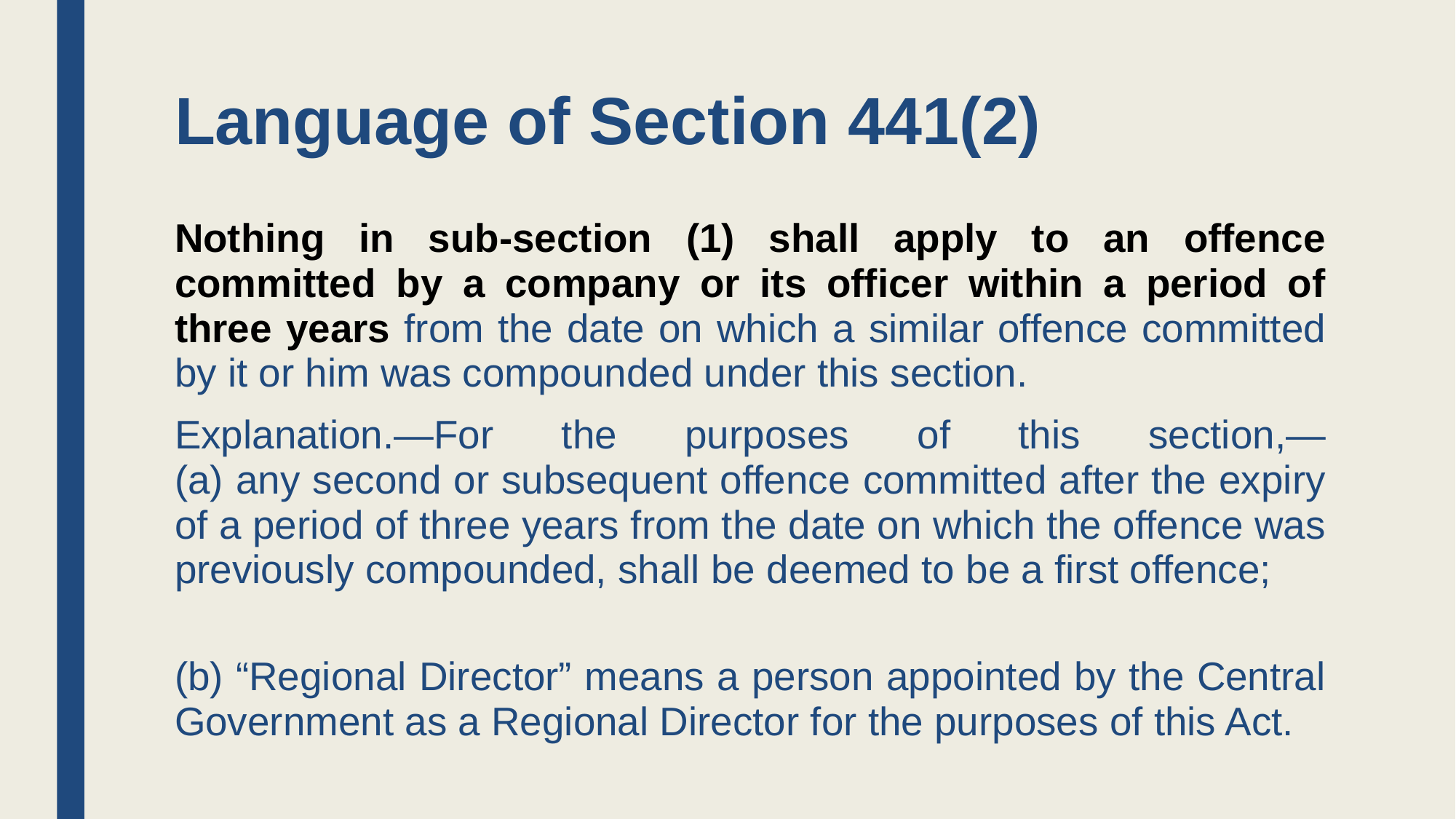

# Language of Section 441(2)
Nothing in sub-section (1) shall apply to an offence committed by a company or its officer within a period of three years from the date on which a similar offence committed by it or him was compounded under this section.
Explanation.—For the purposes of this section,—
(a) any second or subsequent offence committed after the expiry of a period of three years from the date on which the offence was previously compounded, shall be deemed to be a first offence;
(b) “Regional Director” means a person appointed by the Central Government as a Regional Director for the purposes of this Act.